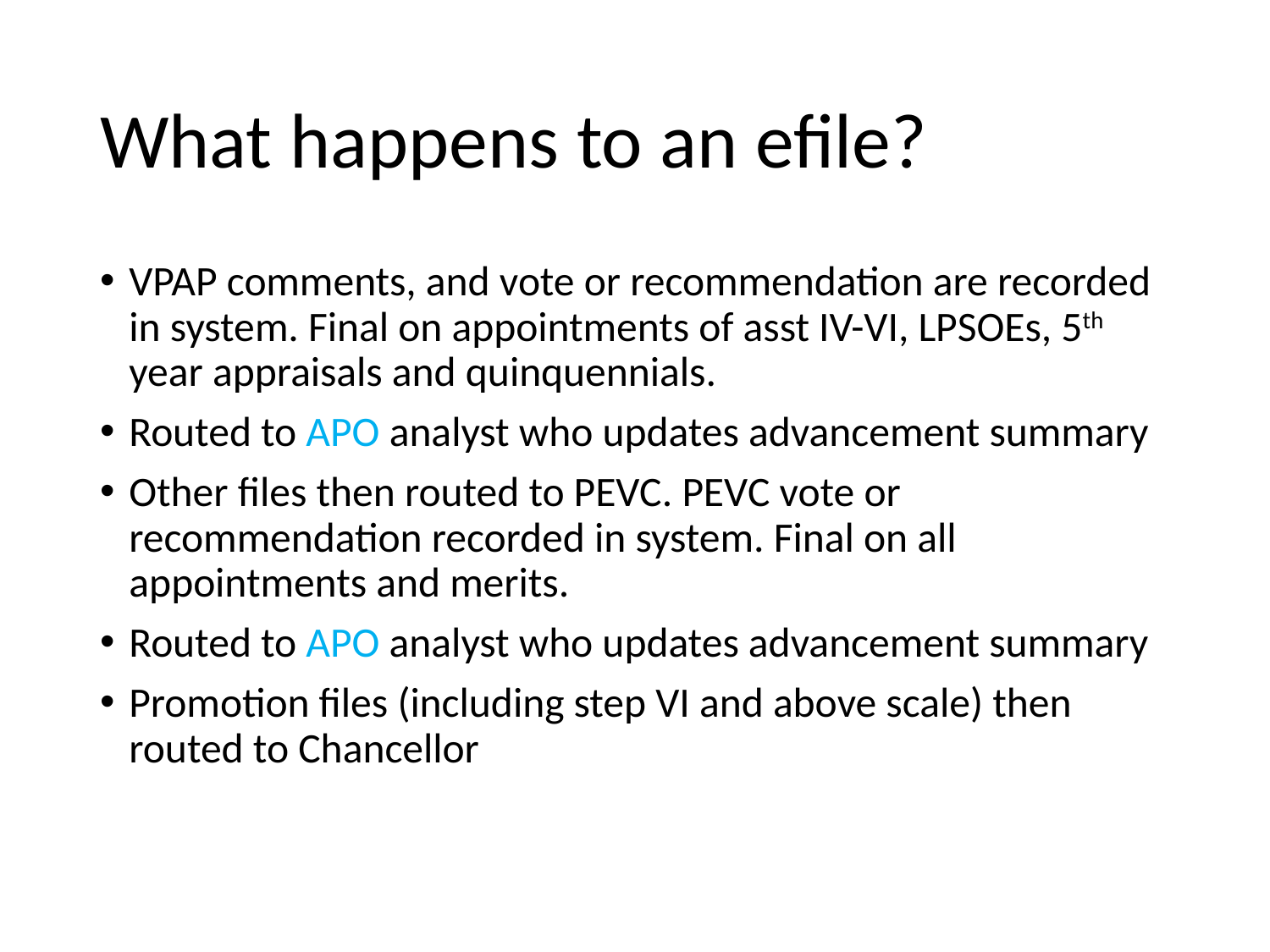

# What happens to an efile?
VPAP comments, and vote or recommendation are recorded in system. Final on appointments of asst IV-VI, LPSOEs, 5th year appraisals and quinquennials.
Routed to APO analyst who updates advancement summary
Other files then routed to PEVC. PEVC vote or recommendation recorded in system. Final on all appointments and merits.
Routed to APO analyst who updates advancement summary
Promotion files (including step VI and above scale) then routed to Chancellor